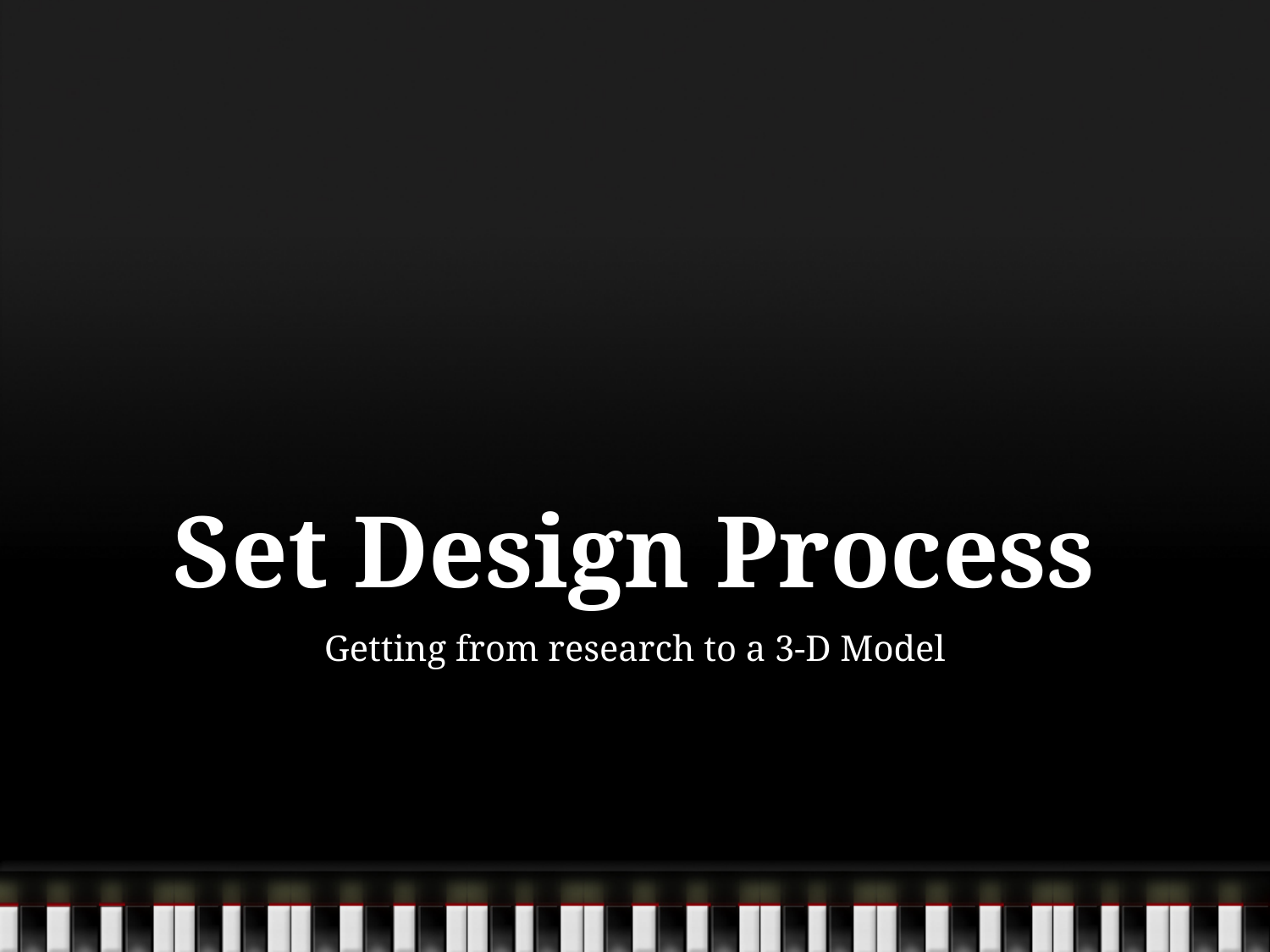

# Set Design Process
Getting from research to a 3-D Model